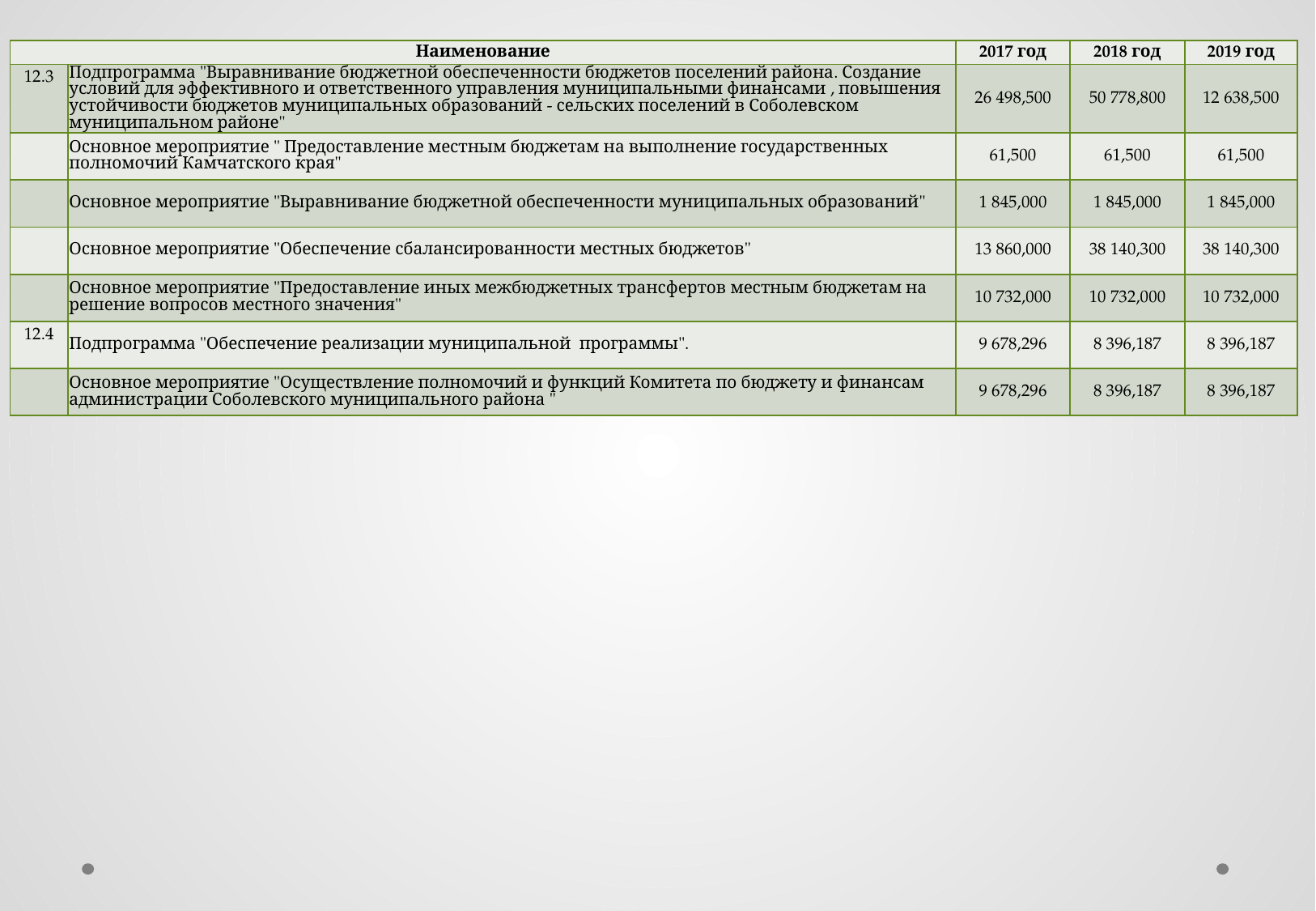

| Наименование |  | 2017 год | 2018 год | 2019 год |
| --- | --- | --- | --- | --- |
| 12.3 | Подпрограмма "Выравнивание бюджетной обеспеченности бюджетов поселений района. Создание условий для эффективного и ответственного управления муниципальными финансами , повышения устойчивости бюджетов муниципальных образований - сельских поселений в Соболевском муниципальном районе" | 26 498,500 | 50 778,800 | 12 638,500 |
|  | Основное мероприятие " Предоставление местным бюджетам на выполнение государственных полномочий Камчатского края" | 61,500 | 61,500 | 61,500 |
|  | Основное мероприятие "Выравнивание бюджетной обеспеченности муниципальных образований" | 1 845,000 | 1 845,000 | 1 845,000 |
|  | Основное мероприятие "Обеспечение сбалансированности местных бюджетов" | 13 860,000 | 38 140,300 | 38 140,300 |
|  | Основное мероприятие "Предоставление иных межбюджетных трансфертов местным бюджетам на решение вопросов местного значения" | 10 732,000 | 10 732,000 | 10 732,000 |
| 12.4 | Подпрограмма "Обеспечение реализации муниципальной программы". | 9 678,296 | 8 396,187 | 8 396,187 |
|  | Основное мероприятие "Осуществление полномочий и функций Комитета по бюджету и финансам администрации Соболевского муниципального района " | 9 678,296 | 8 396,187 | 8 396,187 |